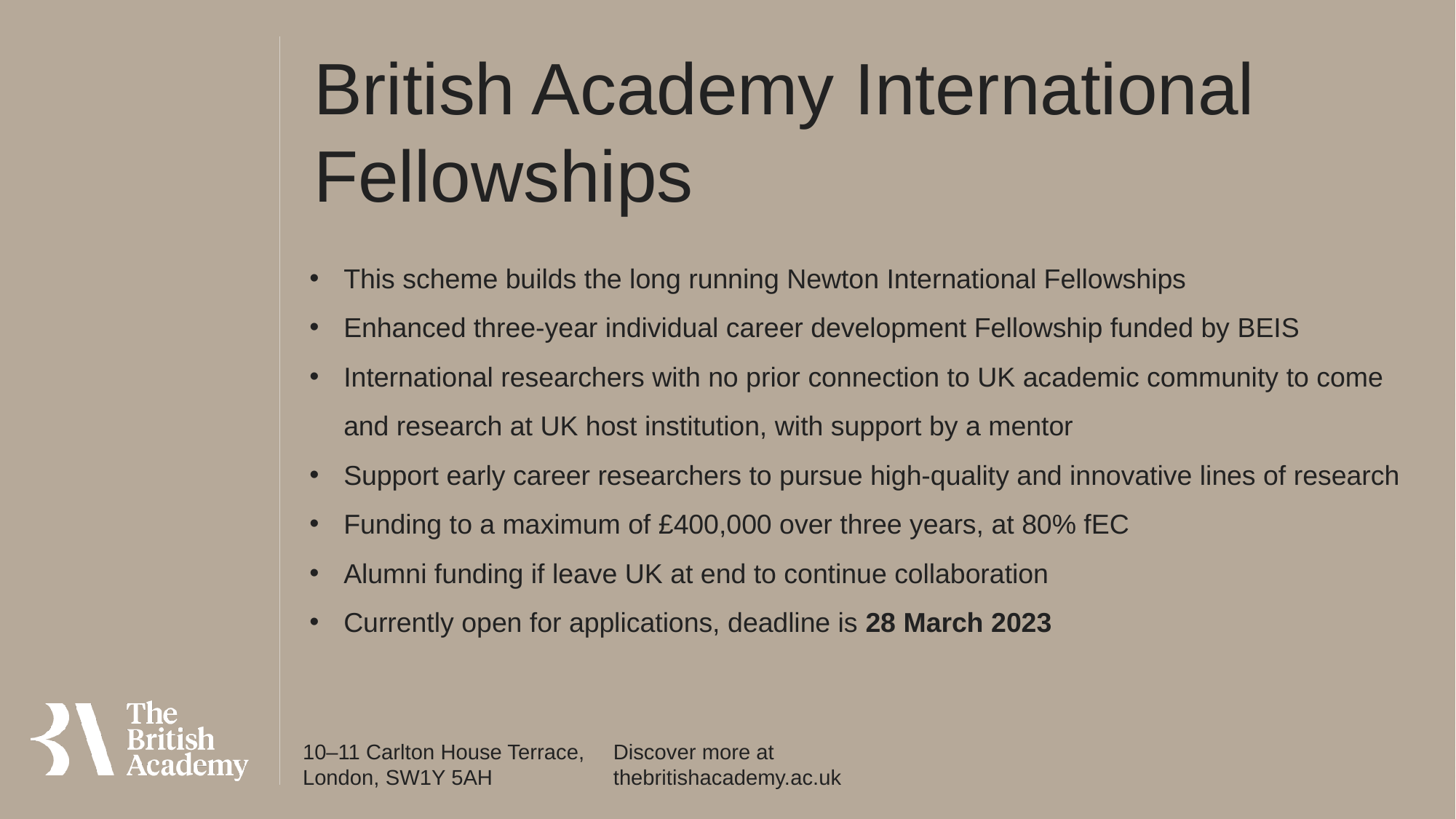

British Academy International Fellowships

This scheme builds the long running Newton International Fellowships
Enhanced three-year individual career development Fellowship funded by BEIS
International researchers with no prior connection to UK academic community to come and research at UK host institution, with support by a mentor
Support early career researchers to pursue high-quality and innovative lines of research
Funding to a maximum of £400,000 over three years, at 80% fEC
Alumni funding if leave UK at end to continue collaboration
Currently open for applications, deadline is 28 March 2023